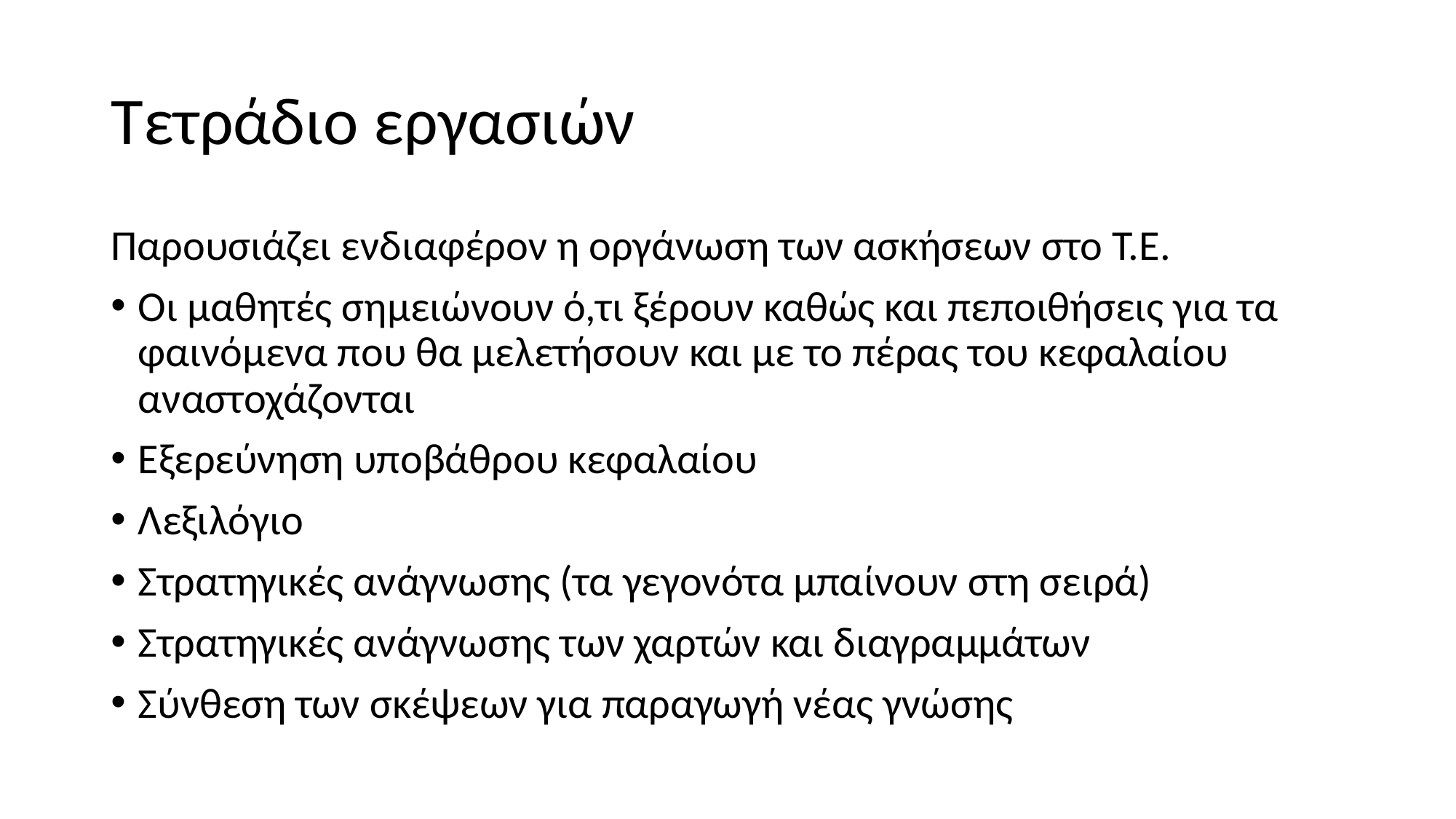

# Τετράδιο εργασιών
Παρουσιάζει ενδιαφέρον η οργάνωση των ασκήσεων στο Τ.Ε.
Οι μαθητές σημειώνουν ό,τι ξέρουν καθώς και πεποιθήσεις για τα φαινόμενα που θα μελετήσουν και με το πέρας του κεφαλαίου αναστοχάζονται
Εξερεύνηση υποβάθρου κεφαλαίου
Λεξιλόγιο
Στρατηγικές ανάγνωσης (τα γεγονότα μπαίνουν στη σειρά)
Στρατηγικές ανάγνωσης των χαρτών και διαγραμμάτων
Σύνθεση των σκέψεων για παραγωγή νέας γνώσης